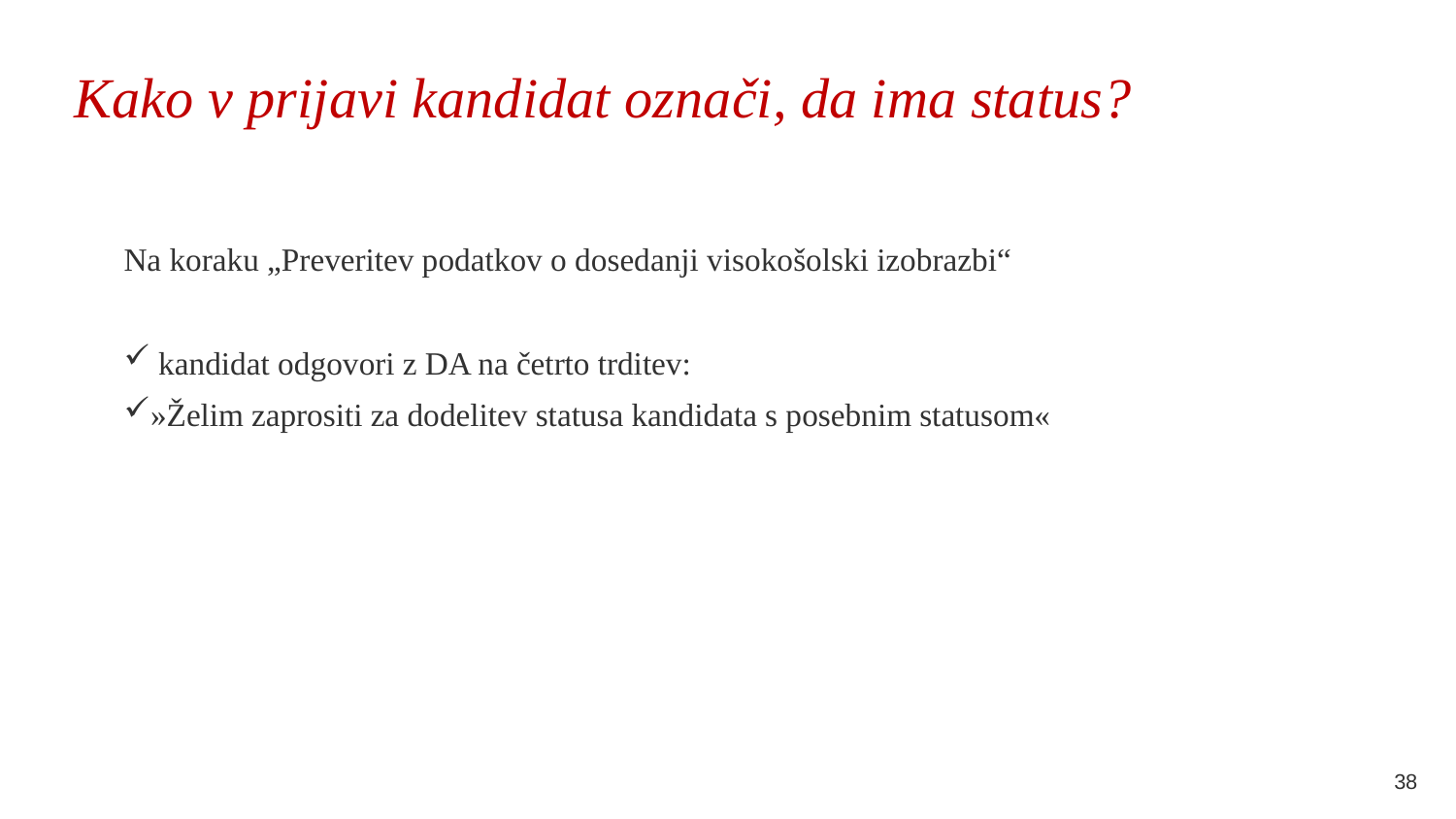

# Kako v prijavi kandidat označi, da ima status?
Na koraku „Preveritev podatkov o dosedanji visokošolski izobrazbi“

 kandidat odgovori z DA na četrto trditev:
»Želim zaprositi za dodelitev statusa kandidata s posebnim statusom«

38